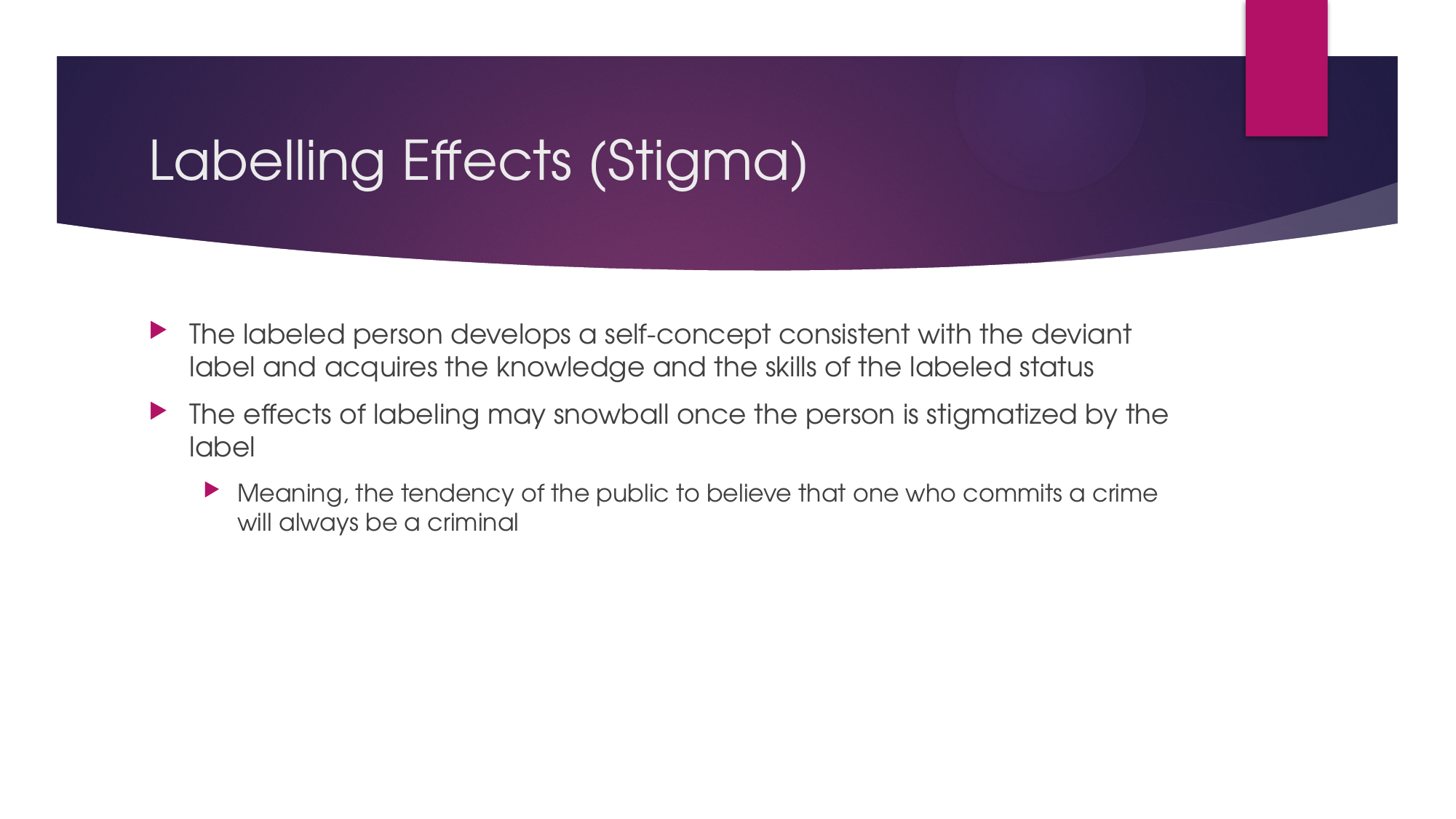

# Labelling Effects (Stigma)
The labeled person develops a self-concept consistent with the deviant label and acquires the knowledge and the skills of the labeled status
The effects of labeling may snowball once the person is stigmatized by the label
Meaning, the tendency of the public to believe that one who commits a crime will always be a criminal